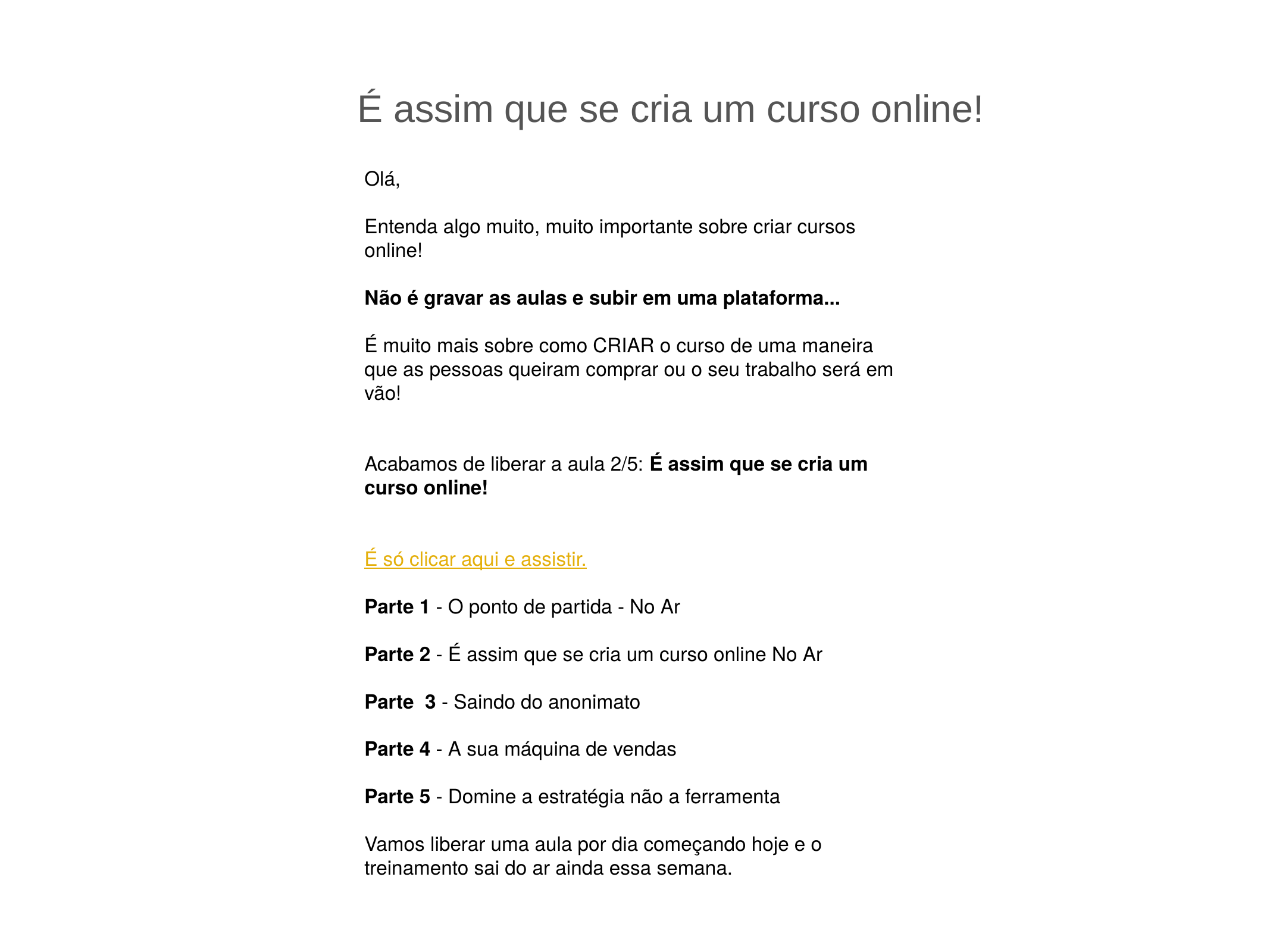

É assim que se cria um curso online!
Olá,

Entenda algo muito, muito importante sobre criar cursos online!

Não é gravar as aulas e subir em uma plataforma...

É muito mais sobre como CRIAR o curso de uma maneira que as pessoas queiram comprar ou o seu trabalho será em vão!

Acabamos de liberar a aula 2/5: É assim que se cria um
curso online!

É só clicar aqui e assistir.

Parte 1 - O ponto de partida - No Ar

Parte 2 - É assim que se cria um curso online No Ar

Parte  3 - Saindo do anonimato

Parte 4 - A sua máquina de vendas

Parte 5 - Domine a estratégia não a ferramenta

Vamos liberar uma aula por dia começando hoje e o treinamento sai do ar ainda essa semana.